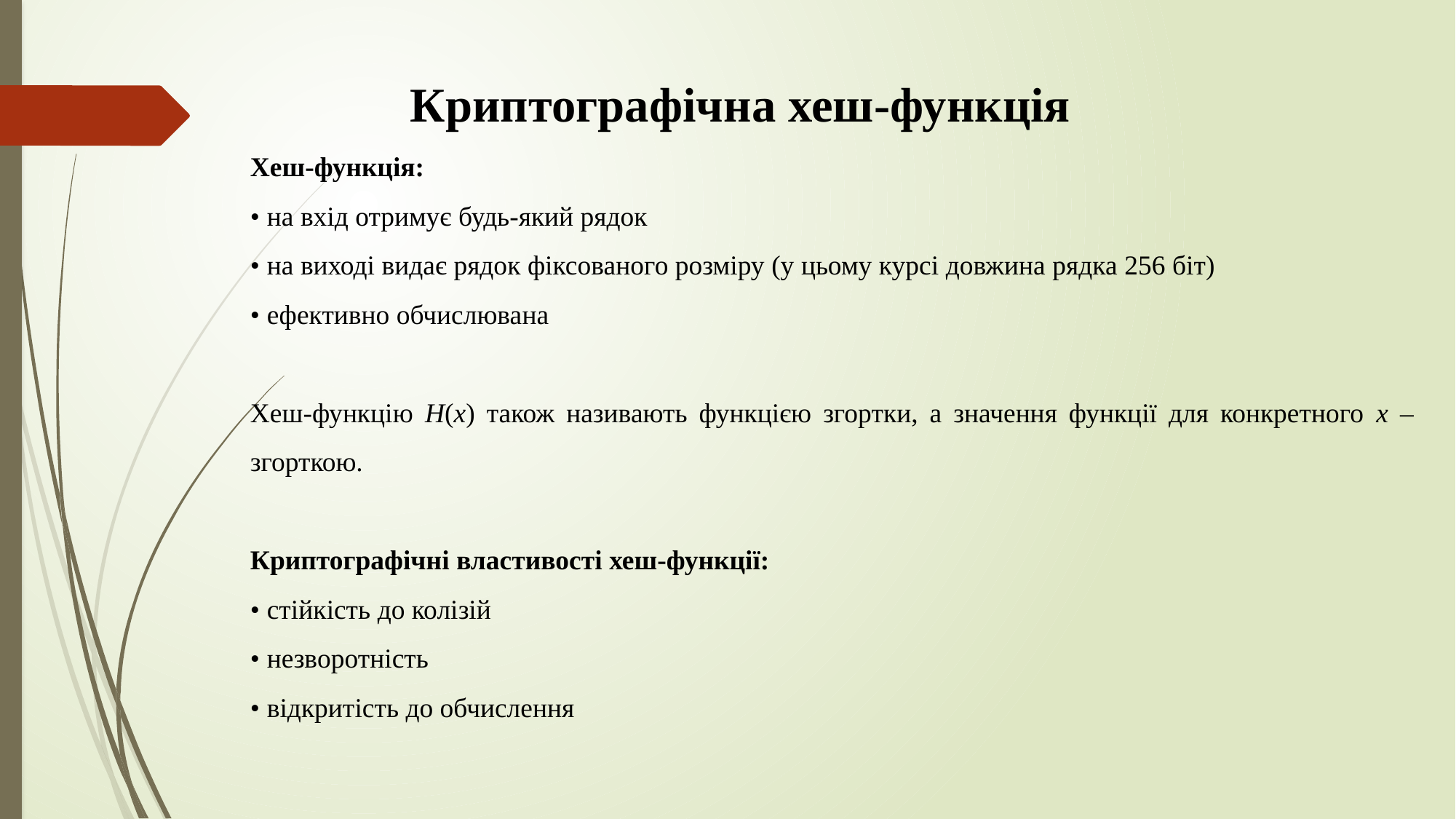

Криптографічна хеш-функція
Хеш-функція:
• на вхід отримує будь-який рядок
• на виході видає рядок фіксованого розміру (у цьому курсі довжина рядка 256 біт)
• ефективно обчислювана

Хеш-функцію H(x) також називають функцією згортки, а значення функції для конкретного x – згорткою.

Криптографічні властивості хеш-функції:
• стійкість до колізій
• незворотність
• відкритість до обчислення